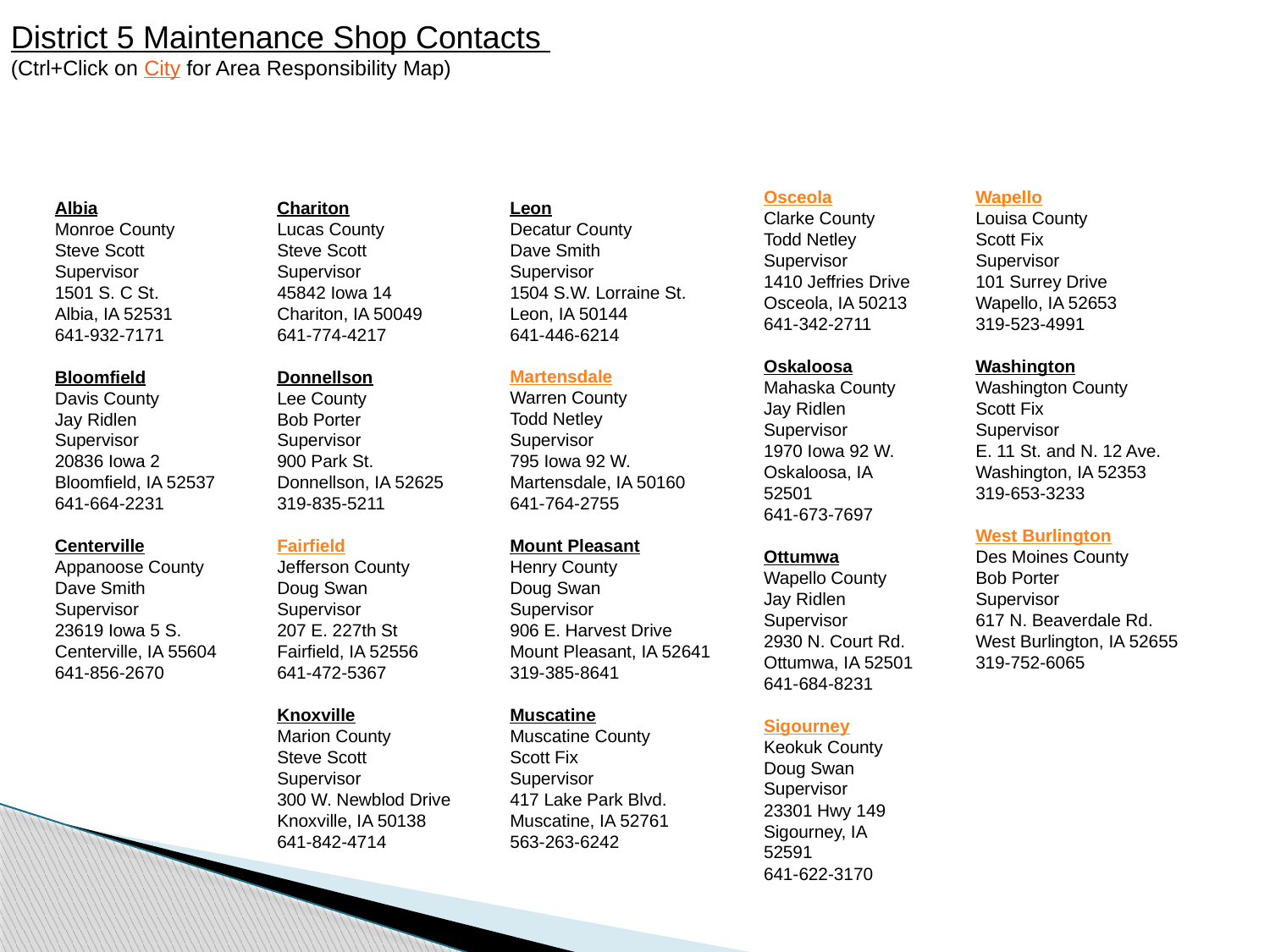

District 5 Maintenance Shop Contacts
(Ctrl+Click on City for Area Responsibility Map)

Leon
Decatur County
Dave Smith
Supervisor
1504 S.W. Lorraine St.
Leon, IA 50144
641-446-6214
Martensdale
Warren County
Todd Netley
Supervisor
795 Iowa 92 W.
Martensdale, IA 50160
641-764-2755

Mount Pleasant
Henry County
Doug Swan
Supervisor
906 E. Harvest Drive
Mount Pleasant, IA 52641
319-385-8641
Muscatine
Muscatine County
Scott Fix
Supervisor
417 Lake Park Blvd.
Muscatine, IA 52761
563-263-6242

Osceola
Clarke County
Todd Netley
Supervisor
1410 Jeffries Drive
Osceola, IA 50213
641-342-2711

Oskaloosa
Mahaska County
Jay Ridlen
Supervisor
1970 Iowa 92 W.
Oskaloosa, IA 52501
641-673-7697
Ottumwa
Wapello County
Jay Ridlen
Supervisor
2930 N. Court Rd.
Ottumwa, IA 52501
641-684-8231
Sigourney
Keokuk County
Doug Swan
Supervisor
23301 Hwy 149
Sigourney, IA 52591
641-622-3170

Wapello
Louisa County
Scott Fix
Supervisor
101 Surrey Drive
Wapello, IA 52653
319-523-4991
Washington
Washington County
Scott Fix
Supervisor
E. 11 St. and N. 12 Ave.
Washington, IA 52353
319-653-3233
West Burlington
Des Moines County
Bob Porter
Supervisor
617 N. Beaverdale Rd.
West Burlington, IA 52655
319-752-6065
Albia
Monroe County
Steve Scott
Supervisor
1501 S. C St.
Albia, IA 52531
641-932-7171
Bloomfield
Davis County
Jay Ridlen
Supervisor
20836 Iowa 2
Bloomfield, IA 52537
641-664-2231
Centerville
Appanoose County
Dave Smith
Supervisor
23619 Iowa 5 S.
Centerville, IA 55604
641-856-2670
Chariton
Lucas County
Steve Scott
Supervisor
45842 Iowa 14
Chariton, IA 50049
641-774-4217
Donnellson
Lee County
Bob Porter
Supervisor
900 Park St.
Donnellson, IA 52625
319-835-5211
Fairfield
Jefferson County
Doug Swan
Supervisor
207 E. 227th St
Fairfield, IA 52556
641-472-5367

Knoxville
Marion County
Steve Scott
Supervisor
300 W. Newblod Drive
Knoxville, IA 50138
641-842-4714